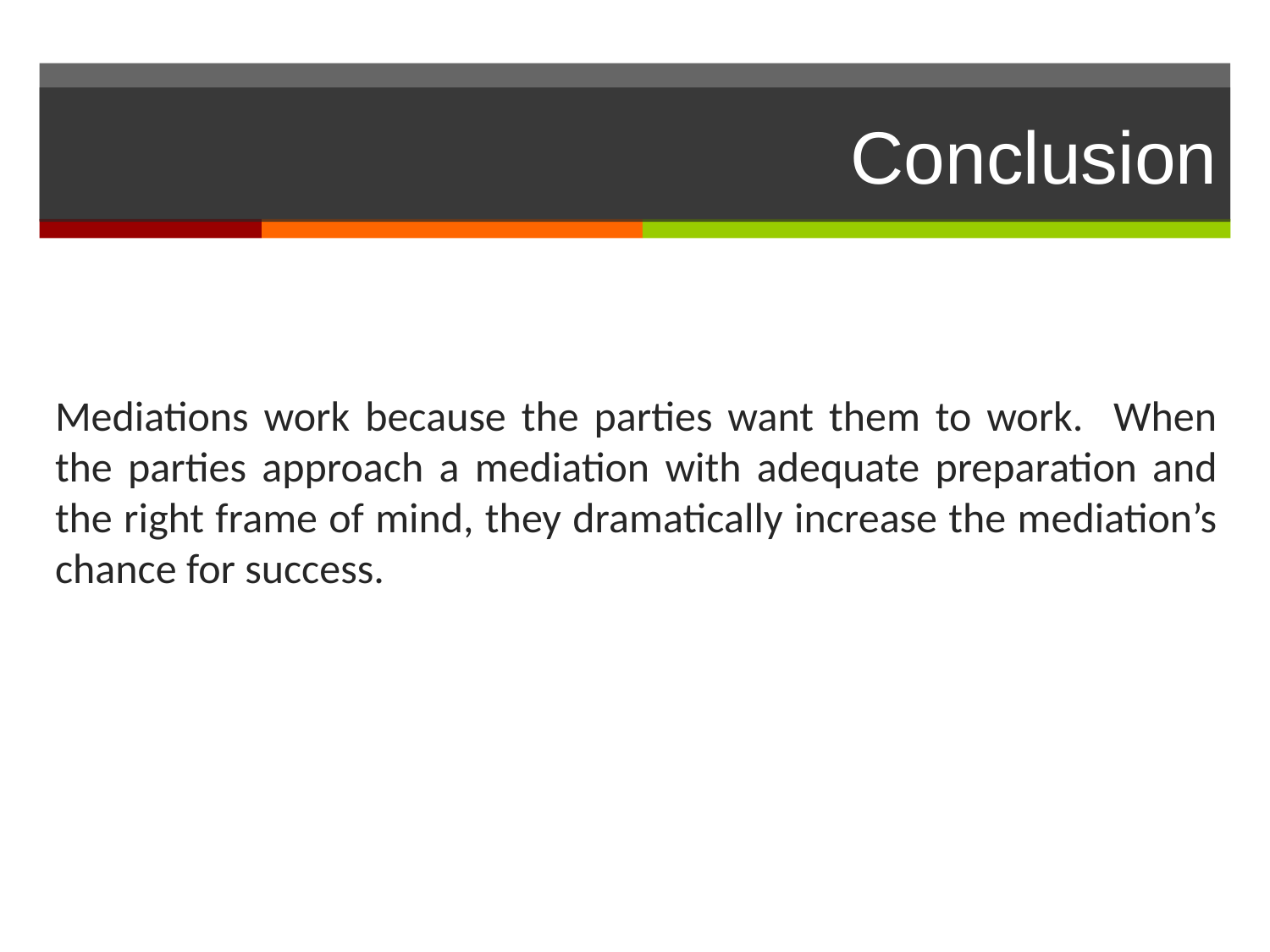

# Conclusion

Mediations work because the parties want them to work.  When the parties approach a mediation with adequate preparation and the right frame of mind, they dramatically increase the mediation’s chance for success.